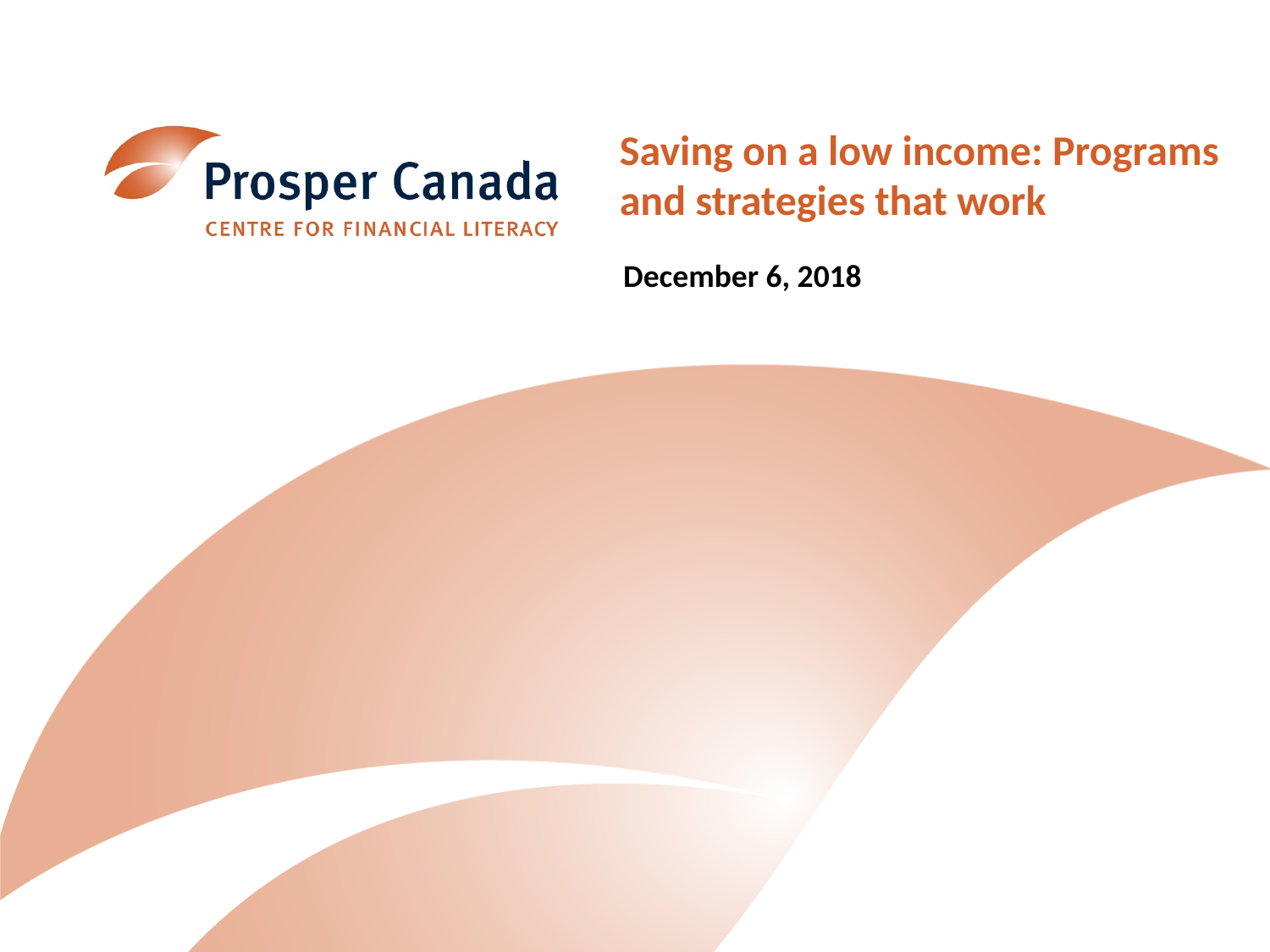

Saving on a low income: Programs and strategies that work

December 6, 2018

1